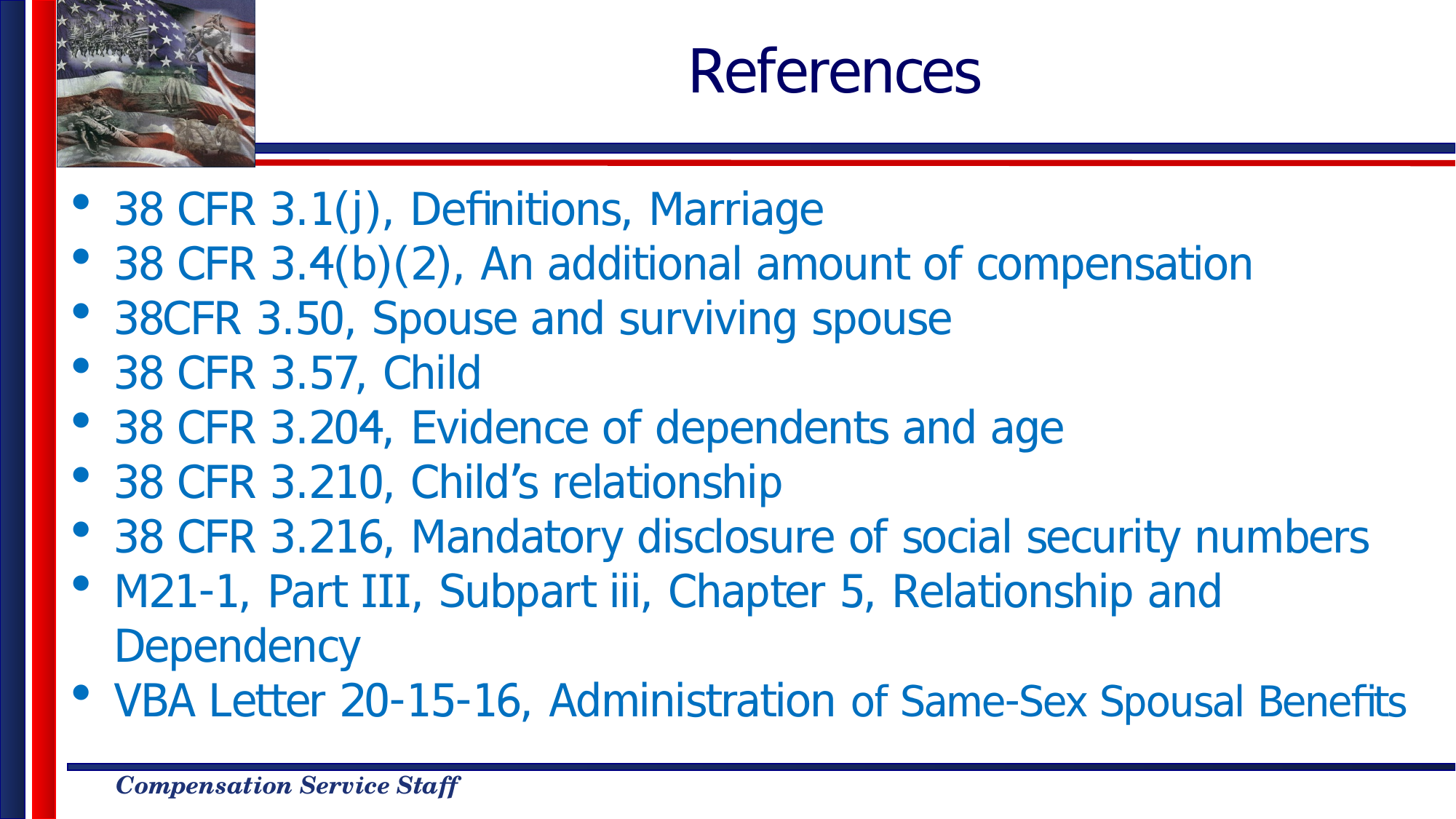

# References
38 CFR 3.1(j), Definitions, Marriage
38 CFR 3.4(b)(2), An additional amount of compensation
38CFR 3.50, Spouse and surviving spouse
38 CFR 3.57, Child
38 CFR 3.204, Evidence of dependents and age
38 CFR 3.210, Child’s relationship
38 CFR 3.216, Mandatory disclosure of social security numbers
M21-1, Part III, Subpart iii, Chapter 5, Relationship and Dependency
VBA Letter 20-15-16, Administration of Same-Sex Spousal Benefits